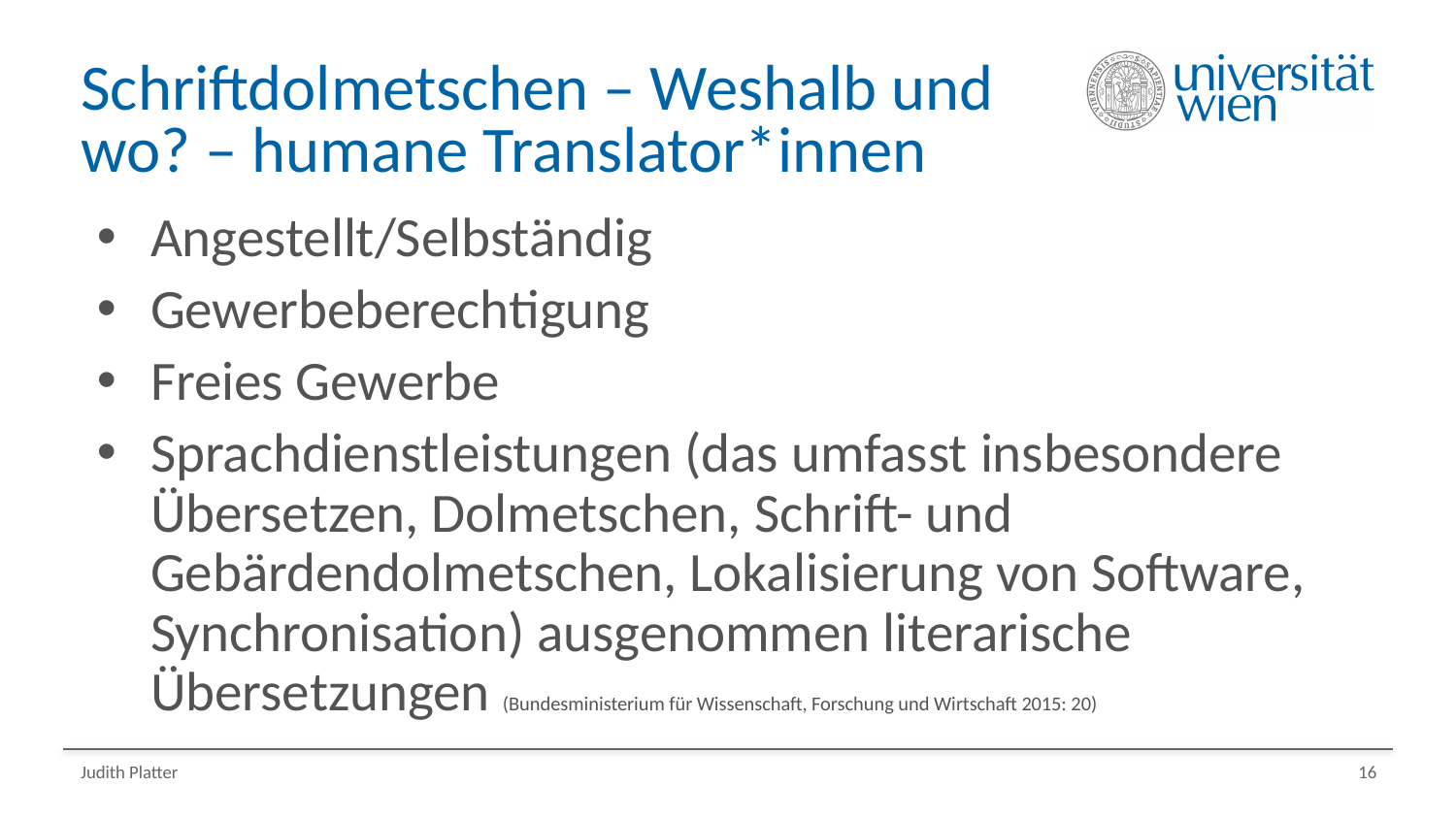

# Schriftdolmetschen – Weshalb und wo? – humane Translator*innen

Angestellt/Selbständig
Gewerbeberechtigung
Freies Gewerbe
Sprachdienstleistungen (das umfasst insbesondere Übersetzen, Dolmetschen, Schrift- und Gebärdendolmetschen, Lokalisierung von Software, Synchronisation) ausgenommen literarische Übersetzungen (Bundesministerium für Wissenschaft, Forschung und Wirtschaft 2015: 20)
Judith Platter
16